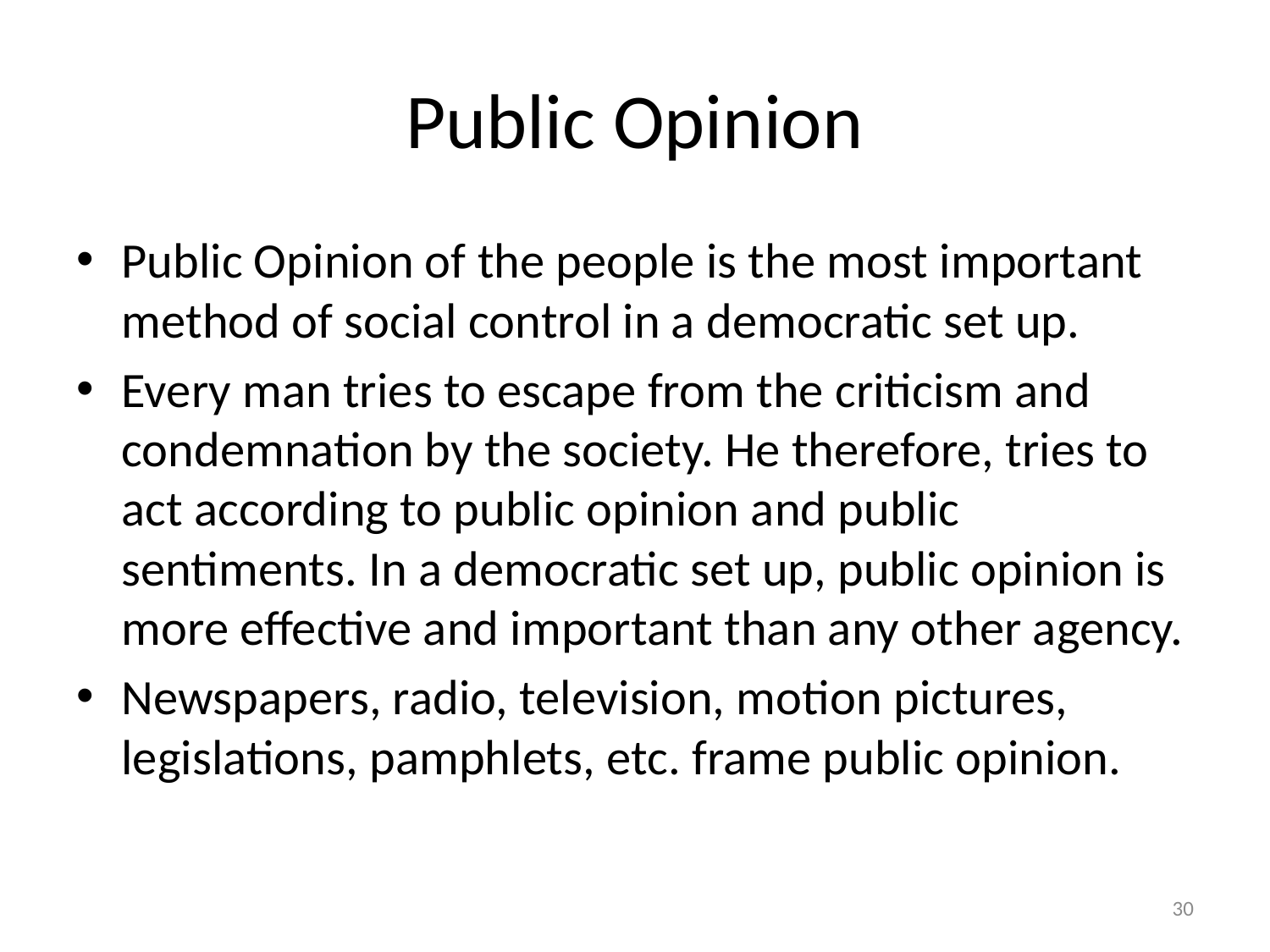

# Public Opinion
Public Opinion of the people is the most important method of social control in a democratic set up.
Every man tries to escape from the criticism and condemnation by the society. He therefore, tries to act according to public opinion and public sentiments. In a democratic set up, public opinion is more effective and important than any other agency.
Newspapers, radio, television, motion pictures, legislations, pamphlets, etc. frame public opinion.
30